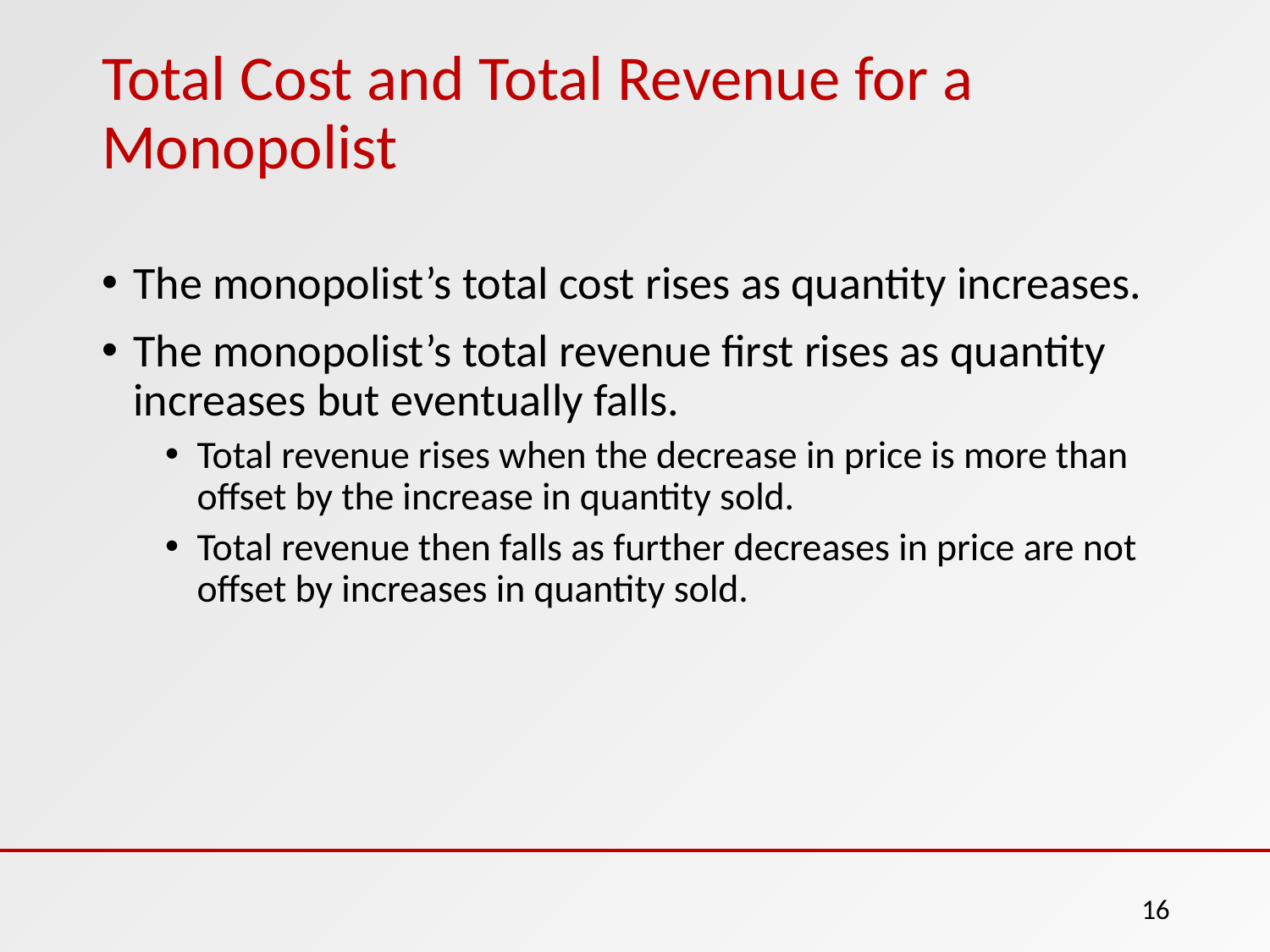

# Total Cost and Total Revenue for a Monopolist
The monopolist’s total cost rises as quantity increases.
The monopolist’s total revenue first rises as quantity increases but eventually falls.
Total revenue rises when the decrease in price is more than offset by the increase in quantity sold.
Total revenue then falls as further decreases in price are not offset by increases in quantity sold.
16